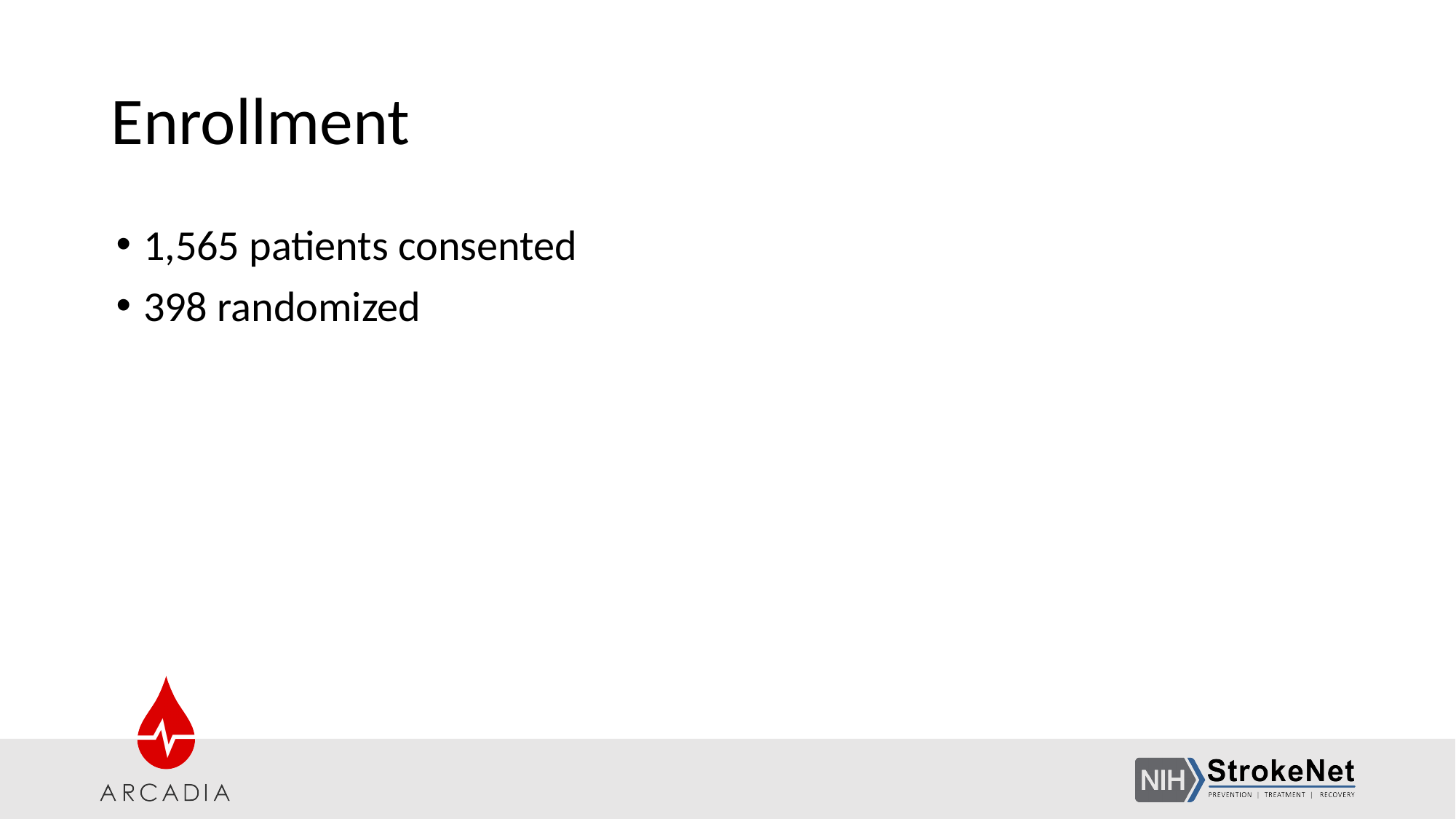

# Enrollment
1,565 patients consented
398 randomized